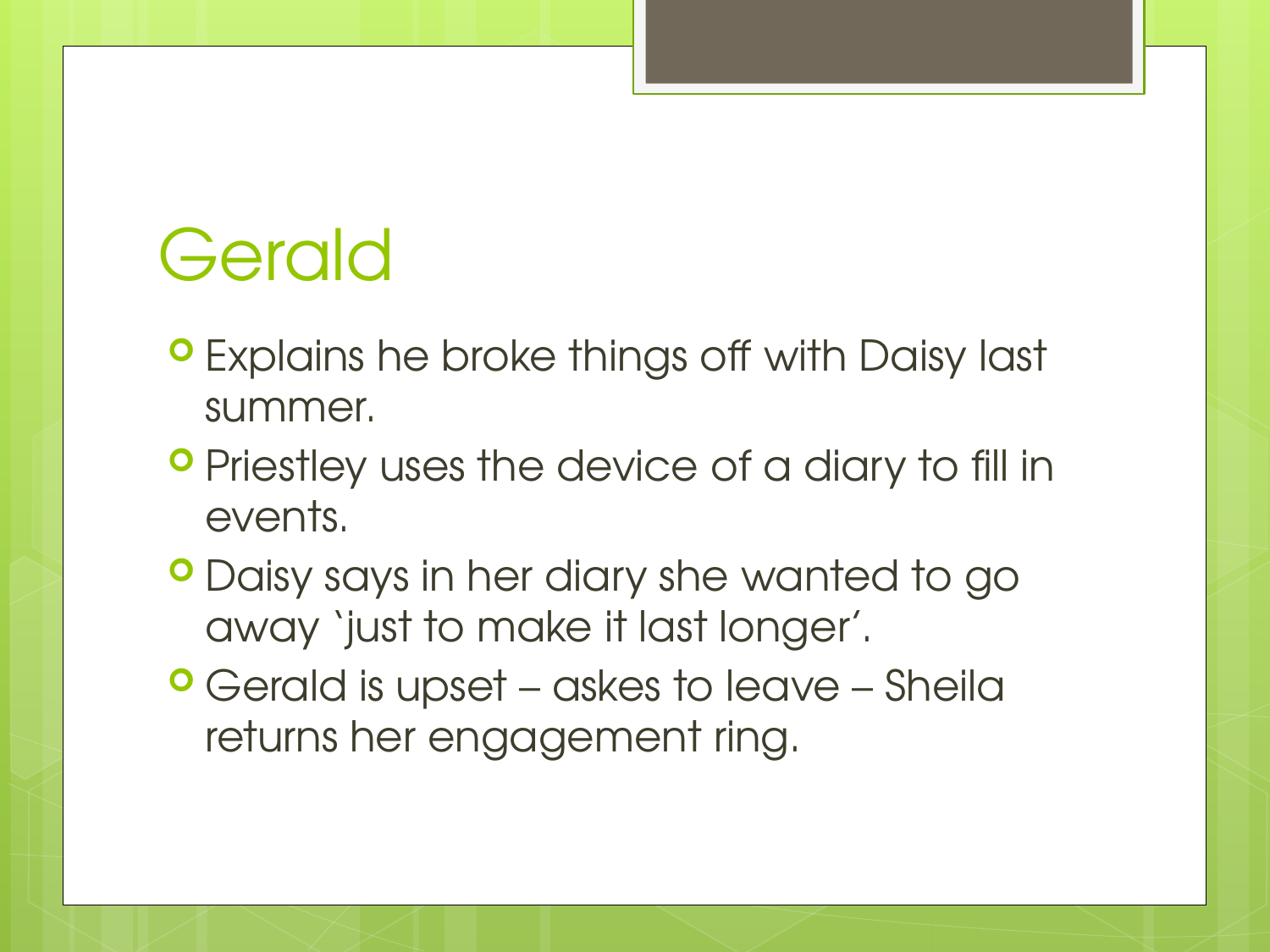

# Gerald
Explains he broke things off with Daisy last summer.
Priestley uses the device of a diary to fill in events.
Daisy says in her diary she wanted to go away ‘just to make it last longer’.
Gerald is upset – askes to leave – Sheila returns her engagement ring.